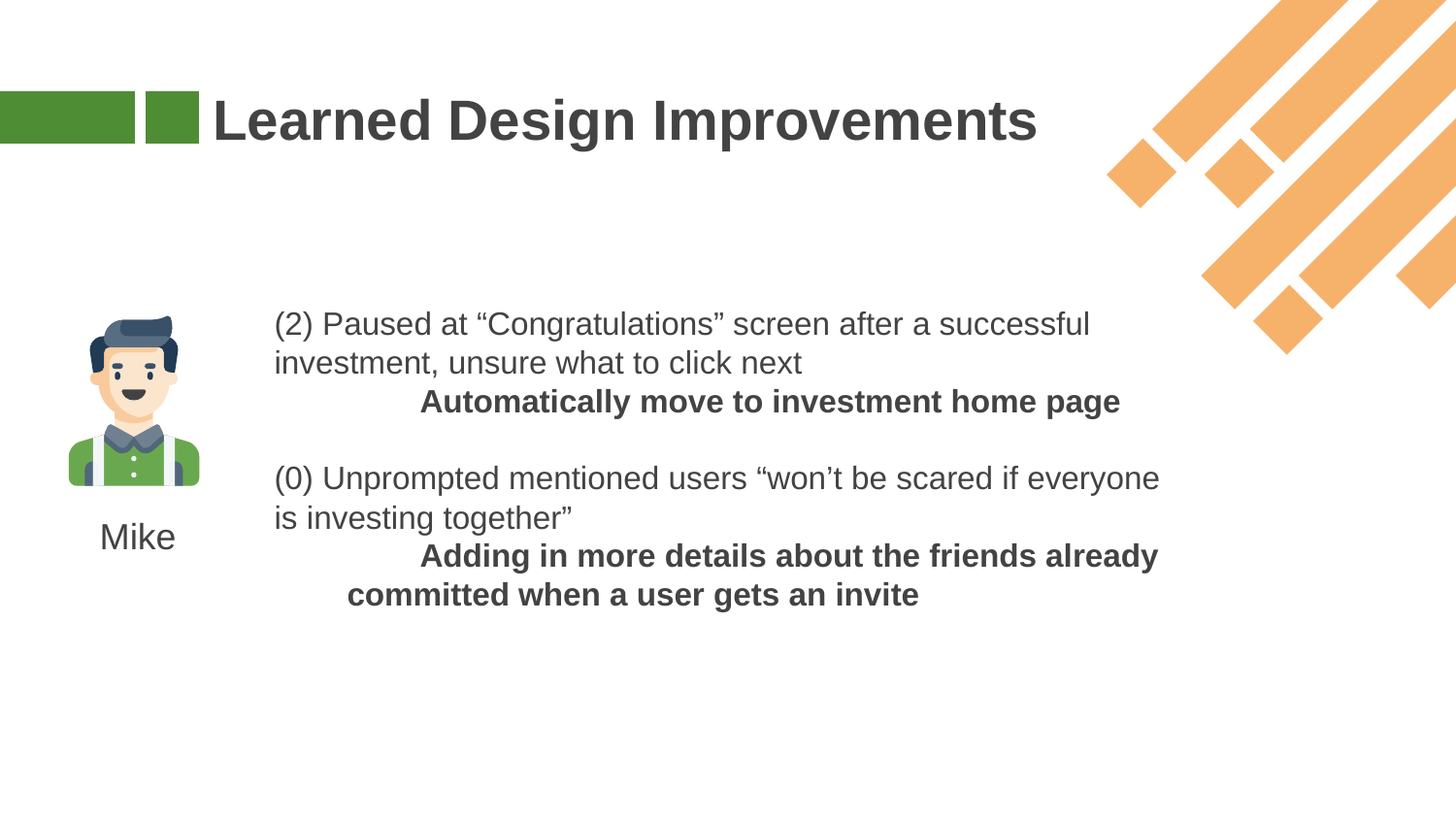

# Learned Design Improvements
(2) Paused at “Congratulations” screen after a successful investment, unsure what to click next
	Automatically move to investment home page

(0) Unprompted mentioned users “won’t be scared if everyone is investing together”
	Adding in more details about the friends already
committed when a user gets an invite

Mike